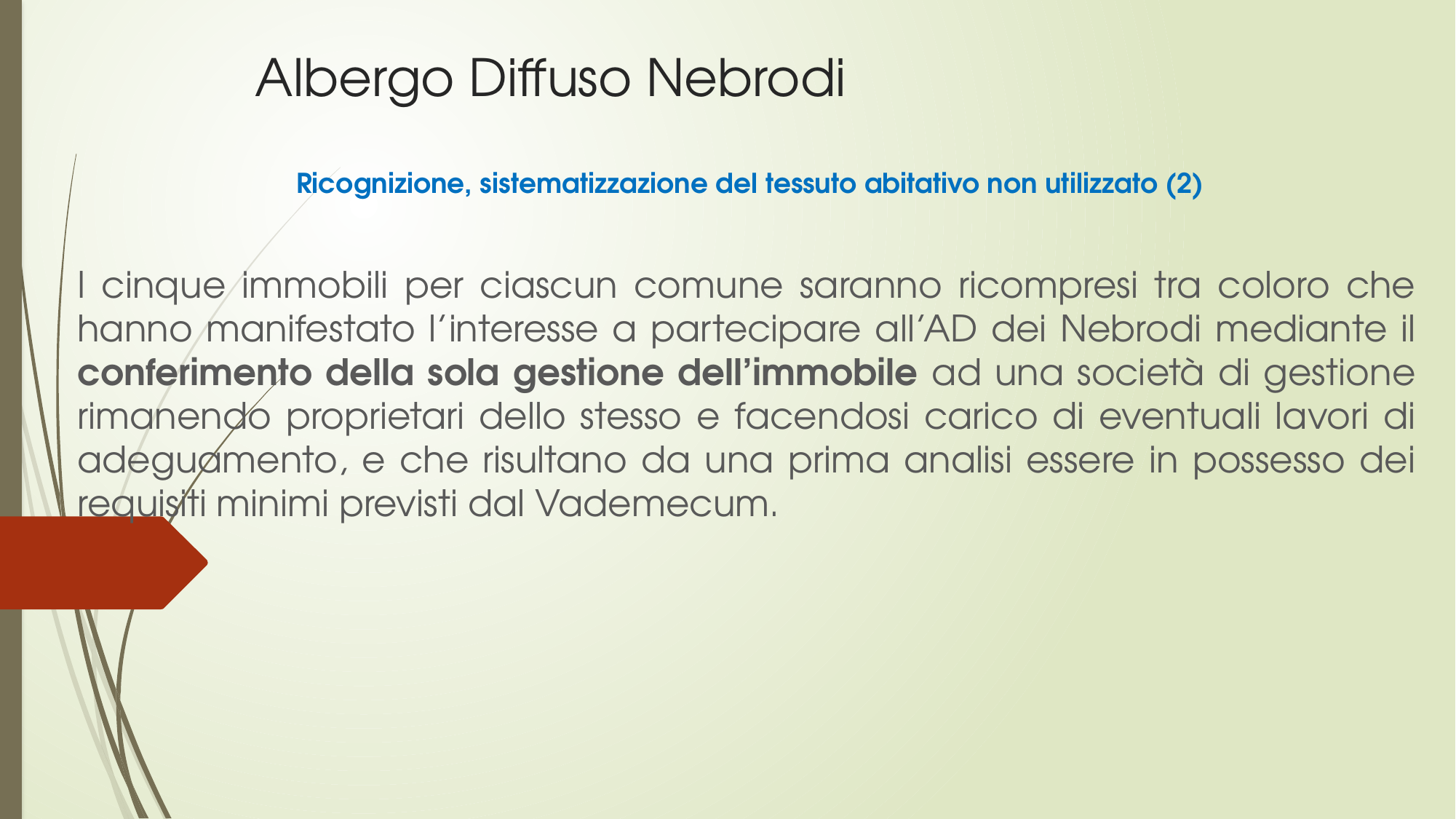

# Albergo Diffuso Nebrodi

 Ricognizione, sistematizzazione del tessuto abitativo non utilizzato (2)

I cinque immobili per ciascun comune saranno ricompresi tra coloro che hanno manifestato l’interesse a partecipare all’AD dei Nebrodi mediante il conferimento della sola gestione dell’immobile ad una società di gestione rimanendo proprietari dello stesso e facendosi carico di eventuali lavori di adeguamento, e che risultano da una prima analisi essere in possesso dei requisiti minimi previsti dal Vademecum.